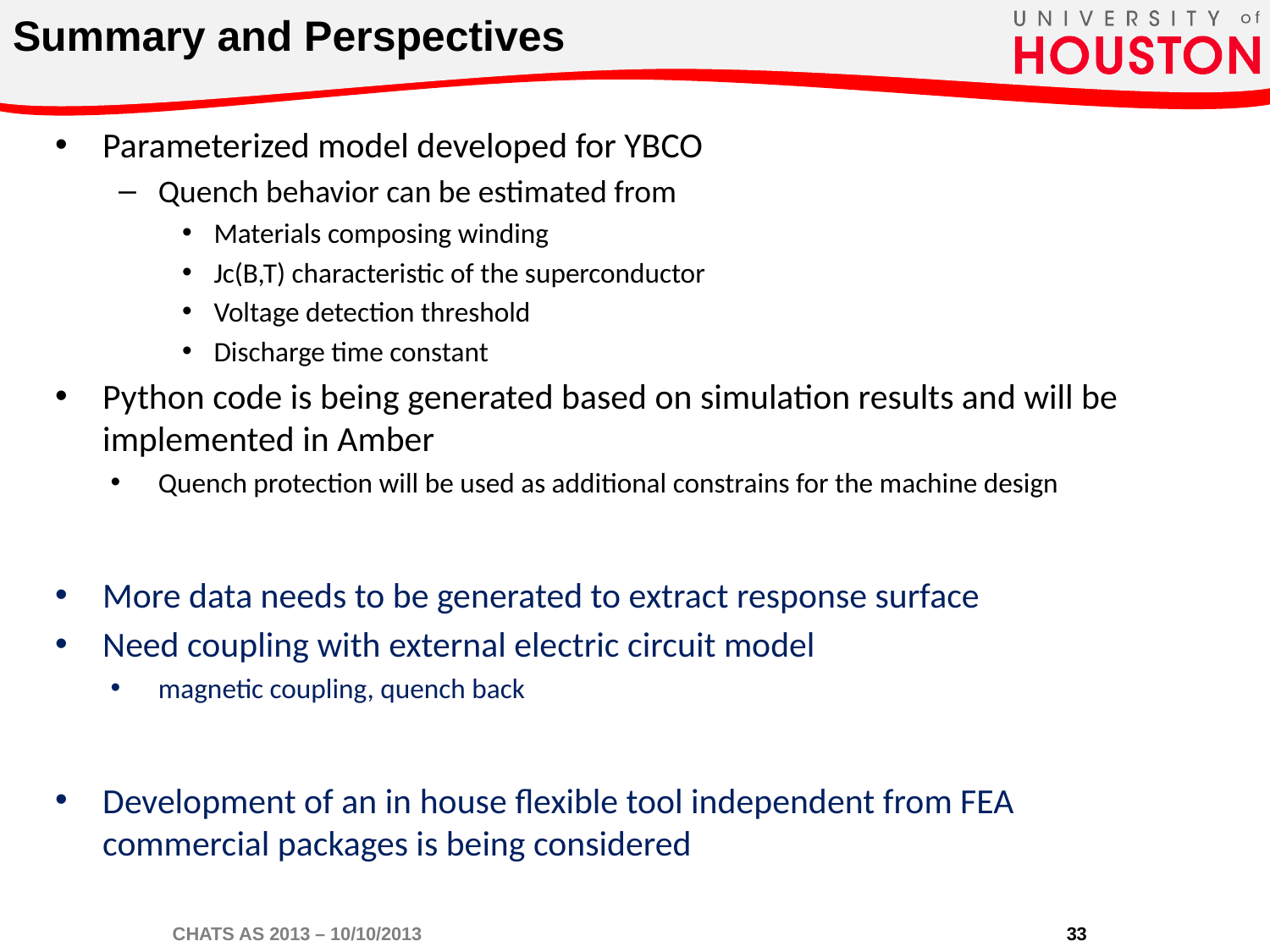

# Summary and Perspectives
Parameterized model developed for YBCO
Quench behavior can be estimated from
Materials composing winding
Jc(B,T) characteristic of the superconductor
Voltage detection threshold
Discharge time constant
Python code is being generated based on simulation results and will be implemented in Amber
Quench protection will be used as additional constrains for the machine design

More data needs to be generated to extract response surface
Need coupling with external electric circuit model
magnetic coupling, quench back

Development of an in house flexible tool independent from FEA commercial packages is being considered